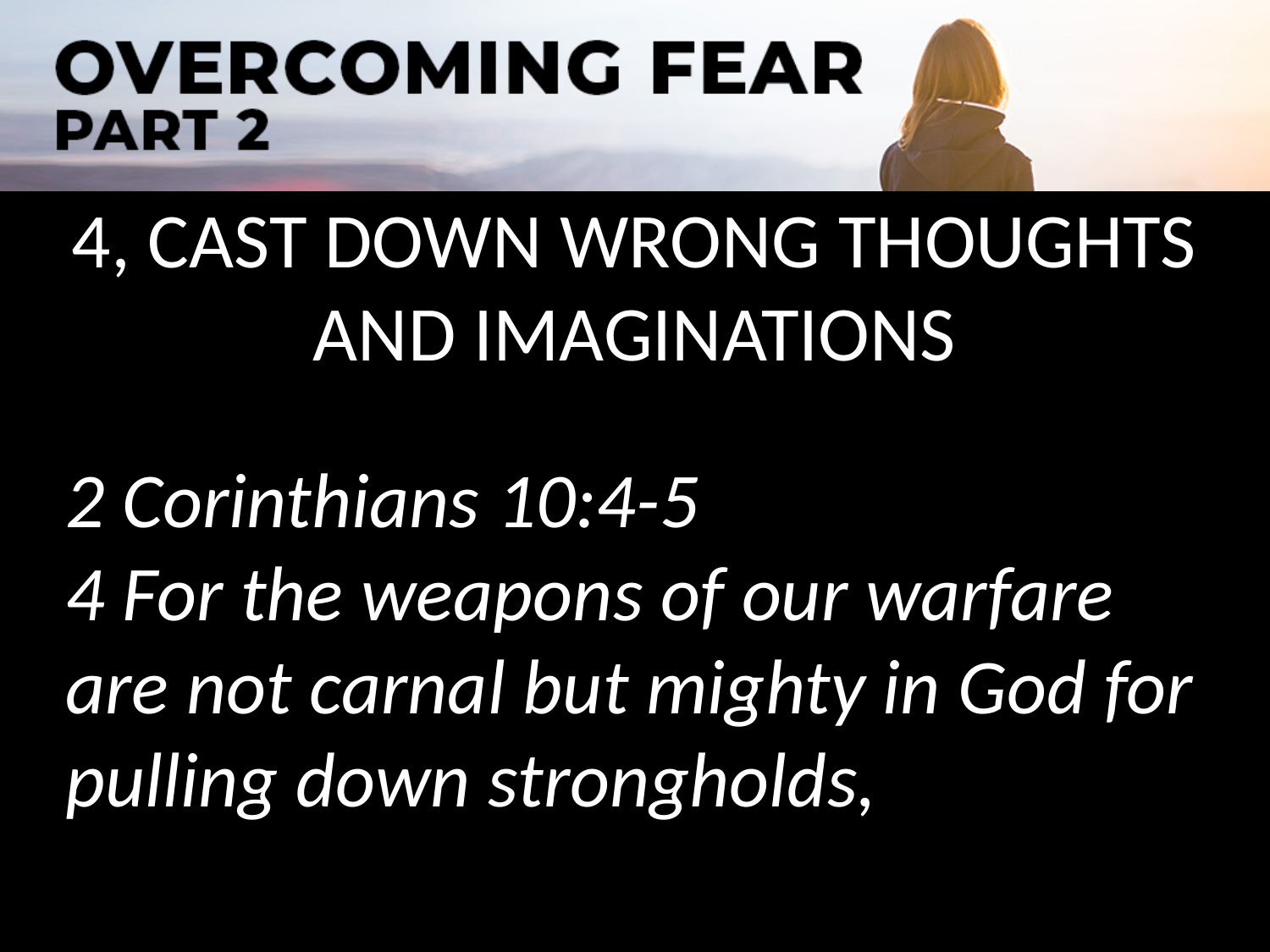

4, CAST DOWN WRONG THOUGHTS AND IMAGINATIONS
2 Corinthians 10:4-5
4 For the weapons of our warfare are not carnal but mighty in God for pulling down strongholds,